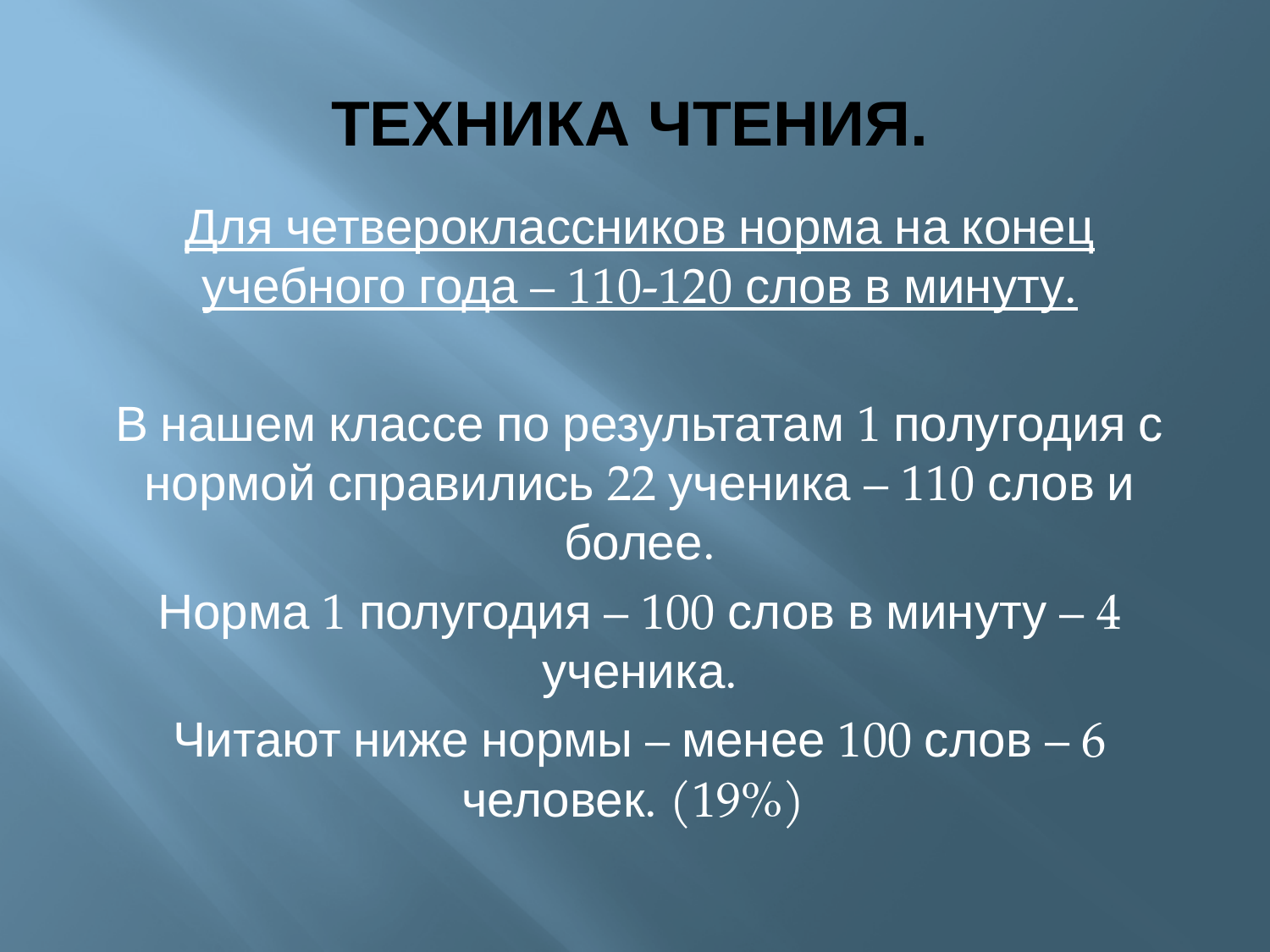

# Техника чтения.
Для четвероклассников норма на конец учебного года – 110-120 слов в минуту.

В нашем классе по результатам 1 полугодия с нормой справились 22 ученика – 110 слов и более.
Норма 1 полугодия – 100 слов в минуту – 4 ученика.
Читают ниже нормы – менее 100 слов – 6 человек. (19%)